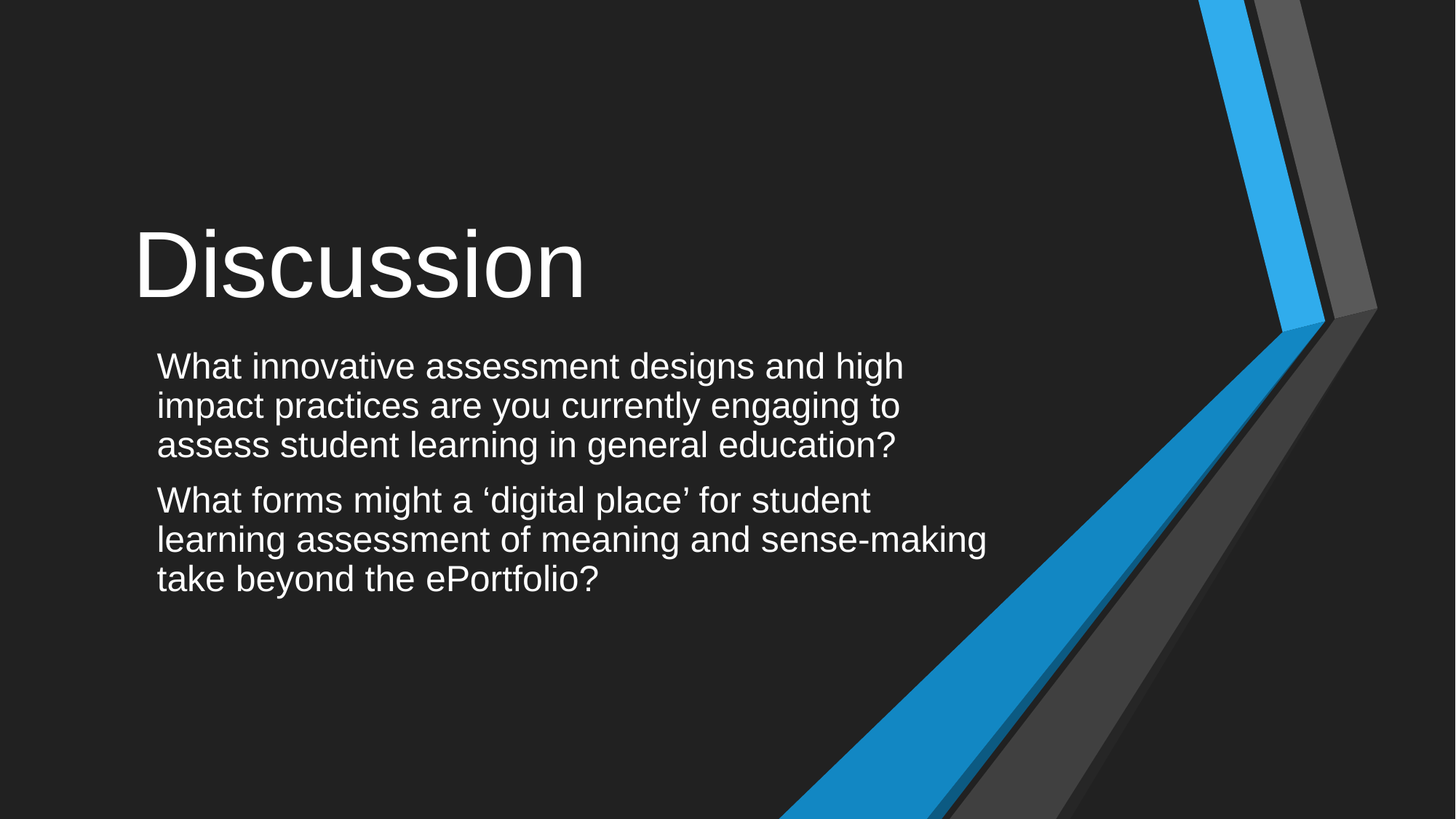

# Discussion
What innovative assessment designs and high impact practices are you currently engaging to assess student learning in general education?
What forms might a ‘digital place’ for student learning assessment of meaning and sense-making take beyond the ePortfolio?